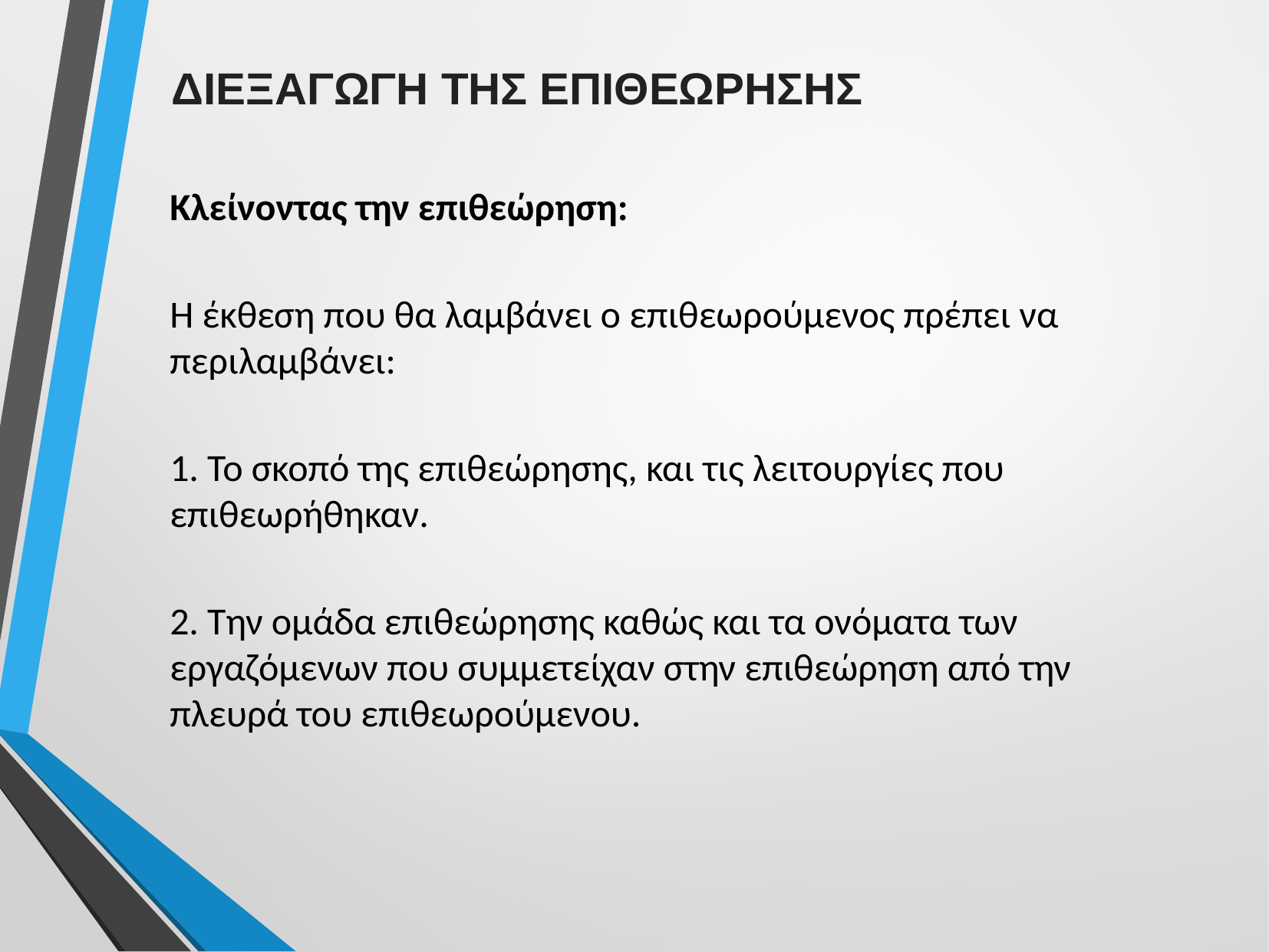

ΔΙΕΞΑΓΩΓΗ ΤΗΣ ΕΠΙΘΕΩΡΗΣΗΣ
Κλείνοντας την επιθεώρηση:

Η έκθεση που θα λαμβάνει ο επιθεωρούμενος πρέπει να περιλαμβάνει:

1. Το σκοπό της επιθεώρησης, και τις λειτουργίες που επιθεωρήθηκαν.

2. Την ομάδα επιθεώρησης καθώς και τα ονόματα των εργαζόμενων που συμμετείχαν στην επιθεώρηση από την πλευρά του επιθεωρούμενου.